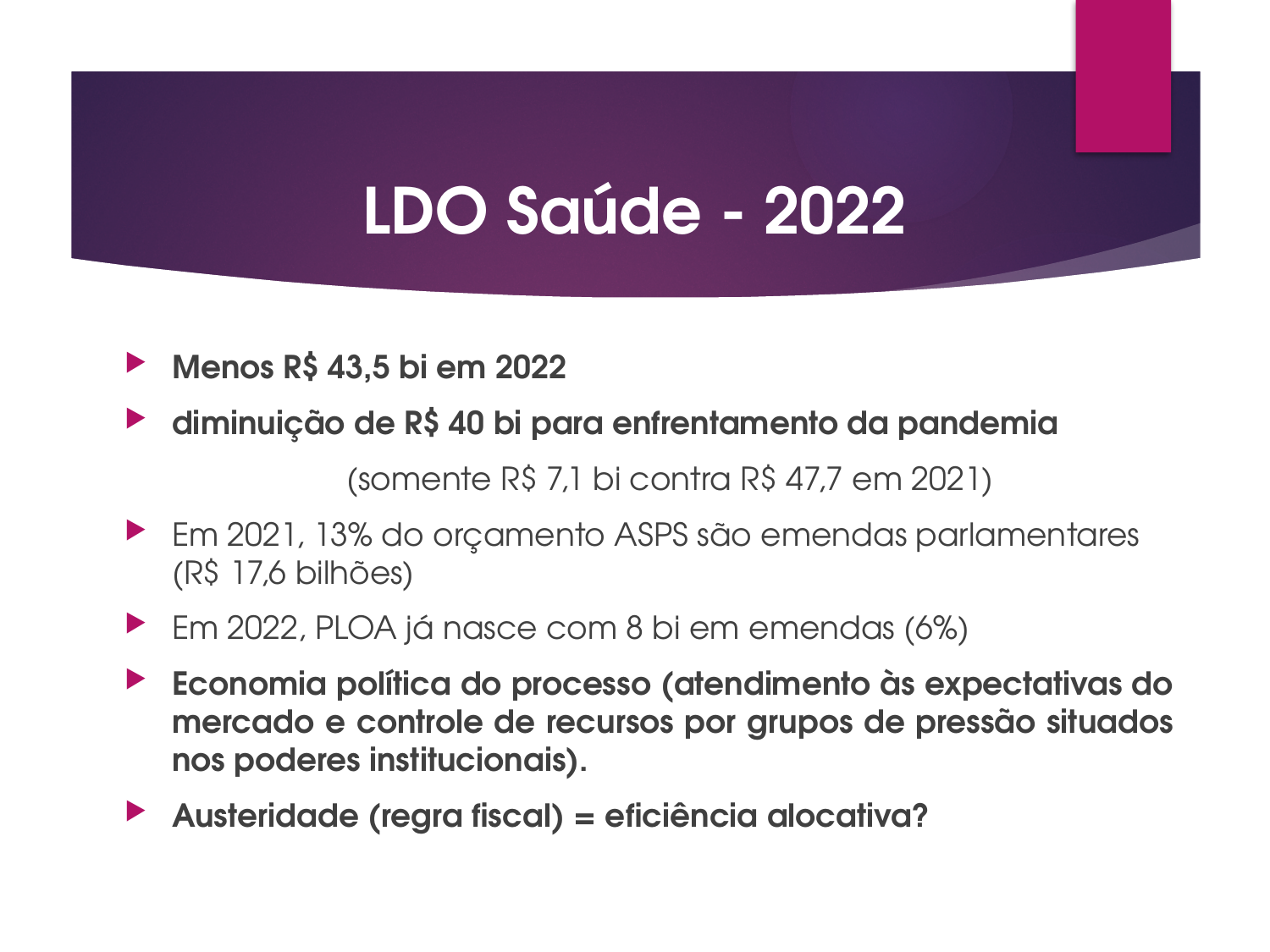

# LDO Saúde - 2022
Menos R$ 43,5 bi em 2022
diminuição de R$ 40 bi para enfrentamento da pandemia
                         (somente R$ 7,1 bi contra R$ 47,7 em 2021)
Em 2021, 13% do orçamento ASPS são emendas parlamentares (R$ 17,6 bilhões)
Em 2022, PLOA já nasce com 8 bi em emendas (6%)
Economia política do processo (atendimento às expectativas do mercado e controle de recursos por grupos de pressão situados nos poderes institucionais).
Austeridade (regra fiscal) = eficiência alocativa?